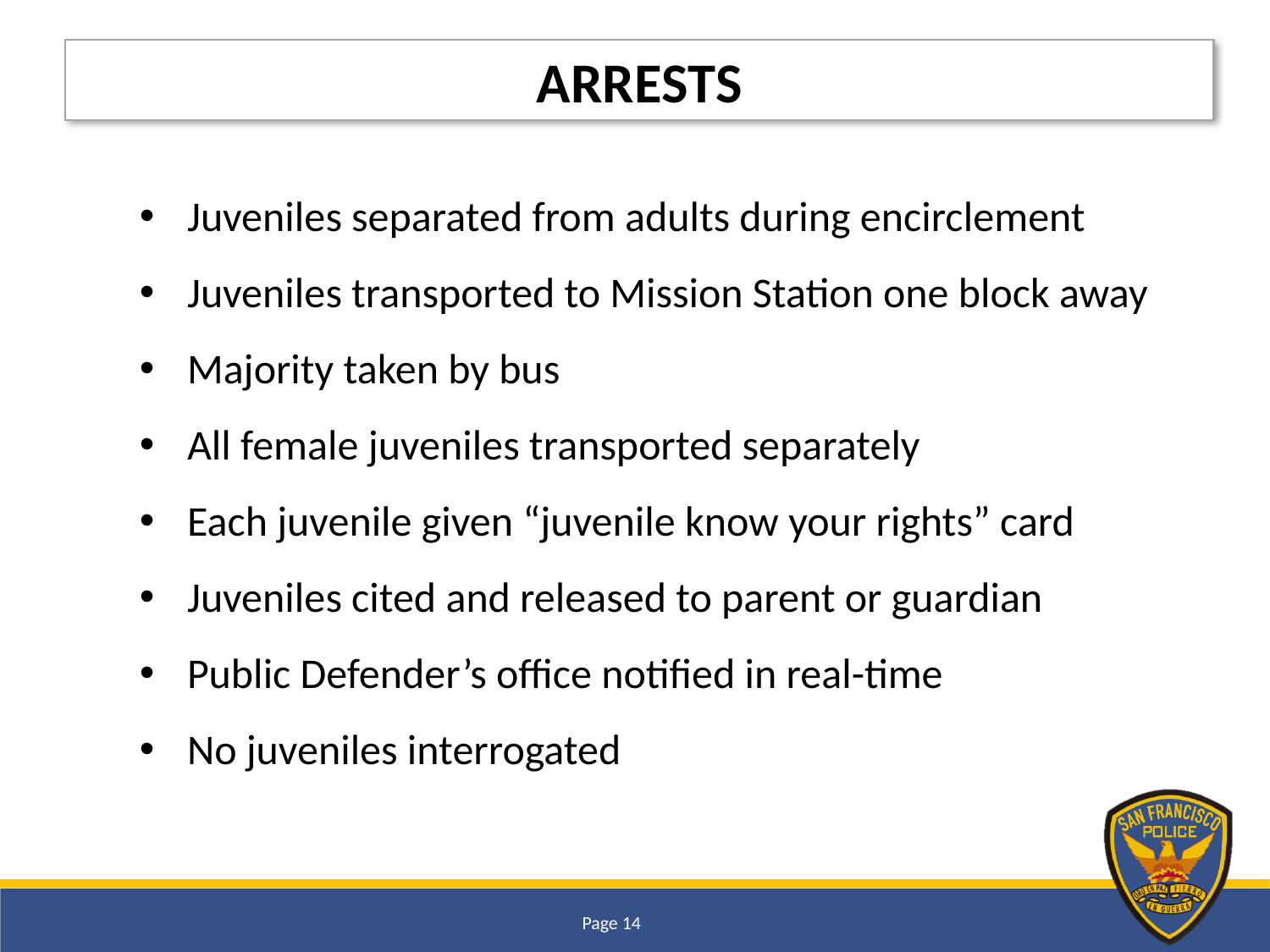

ARRESTS
Juveniles separated from adults during encirclement
Juveniles transported to Mission Station one block away
Majority taken by bus
All female juveniles transported separately
Each juvenile given “juvenile know your rights” card
Juveniles cited and released to parent or guardian
Public Defender’s office notified in real-time
No juveniles interrogated